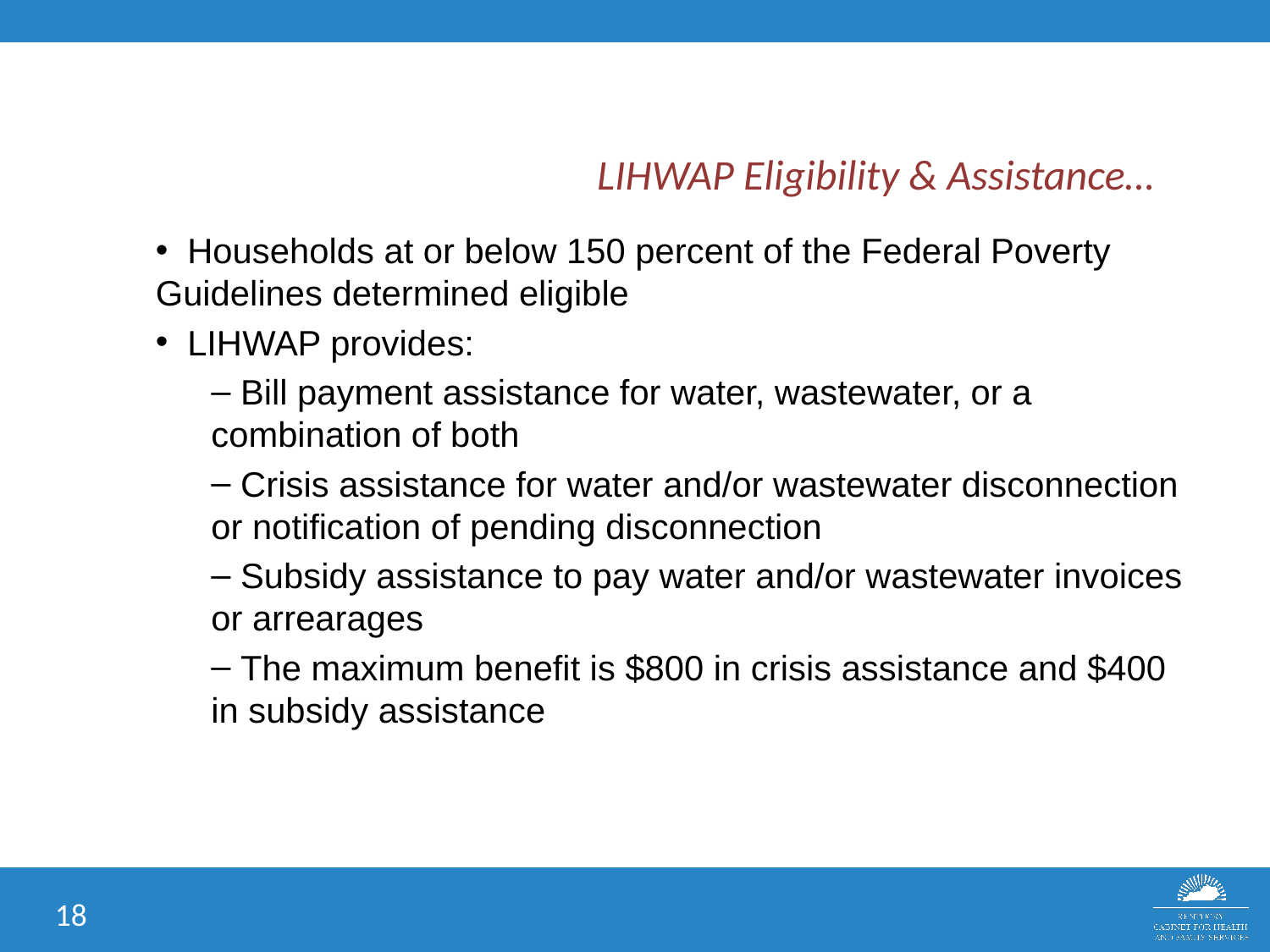

LIHWAP Eligibility & Assistance…
  Households at or below 150 percent of the Federal Poverty Guidelines determined eligible
  LIHWAP provides:
 Bill payment assistance for water, wastewater, or a combination of both
 Crisis assistance for water and/or wastewater disconnection or notification of pending disconnection
 Subsidy assistance to pay water and/or wastewater invoices or arrearages
 The maximum benefit is $800 in crisis assistance and $400 in subsidy assistance
18